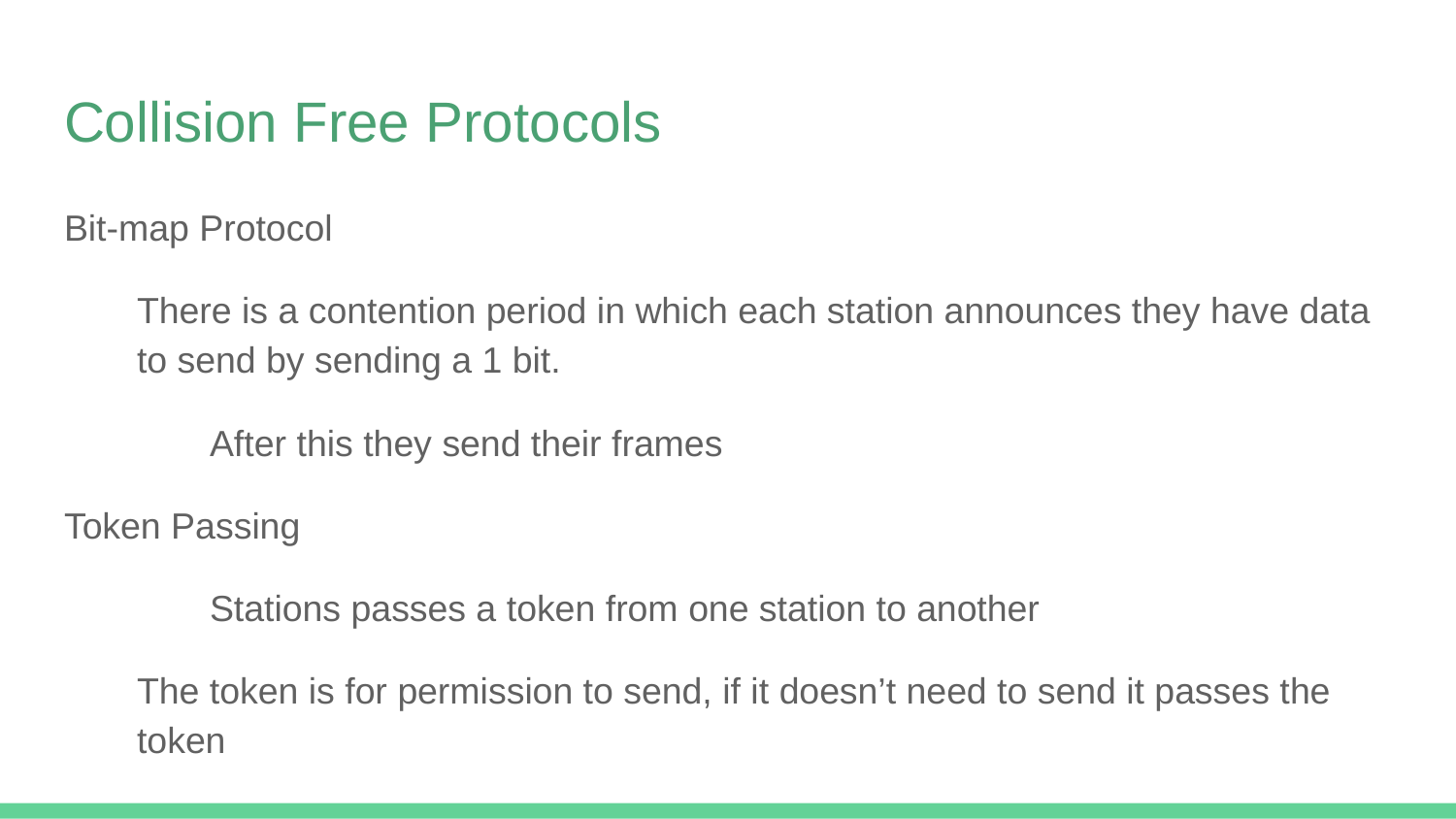

# Collision Free Protocols
Bit-map Protocol
There is a contention period in which each station announces they have data to send by sending a 1 bit.
	After this they send their frames
Token Passing
	Stations passes a token from one station to another
The token is for permission to send, if it doesn’t need to send it passes the token